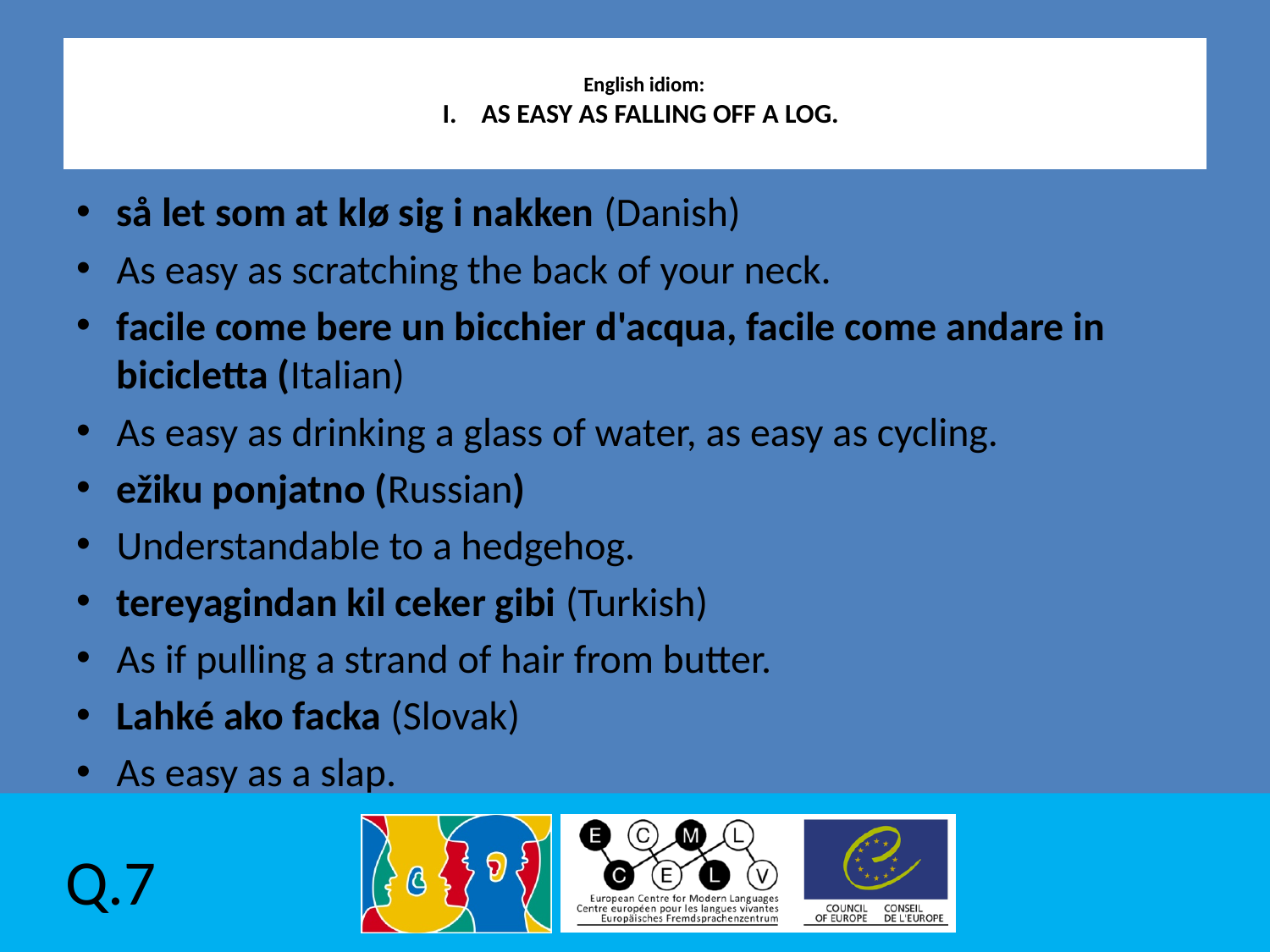

# English idiom: I.    AS EASY AS FALLING OFF A LOG.
så let som at klø sig i nakken (Danish)
As easy as scratching the back of your neck.
facile come bere un bicchier d'acqua, facile come andare in bicicletta (Italian)
As easy as drinking a glass of water, as easy as cycling.
ežiku ponjatno (Russian)
Understandable to a hedgehog.
tereyagindan kil ceker gibi (Turkish)
As if pulling a strand of hair from butter.
Lahké ako facka (Slovak)
As easy as a slap.
Q.7